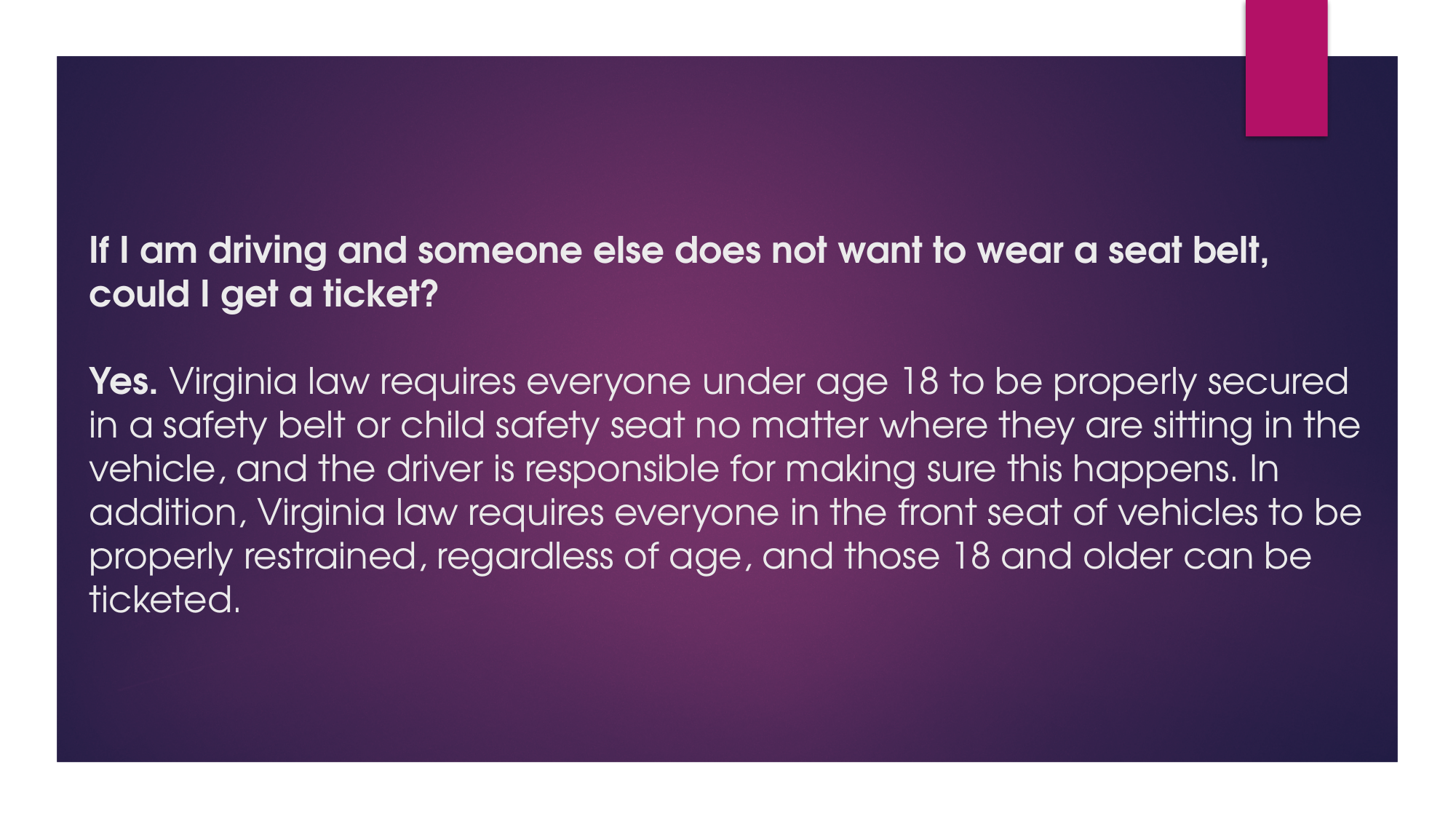

# If I am driving and someone else does not want to wear a seat belt, could I get a ticket? Yes. Virginia law requires everyone under age 18 to be properly secured in a safety belt or child safety seat no matter where they are sitting in the vehicle, and the driver is responsible for making sure this happens. In addition, Virginia law requires everyone in the front seat of vehicles to be properly restrained, regardless of age, and those 18 and older can be ticketed.